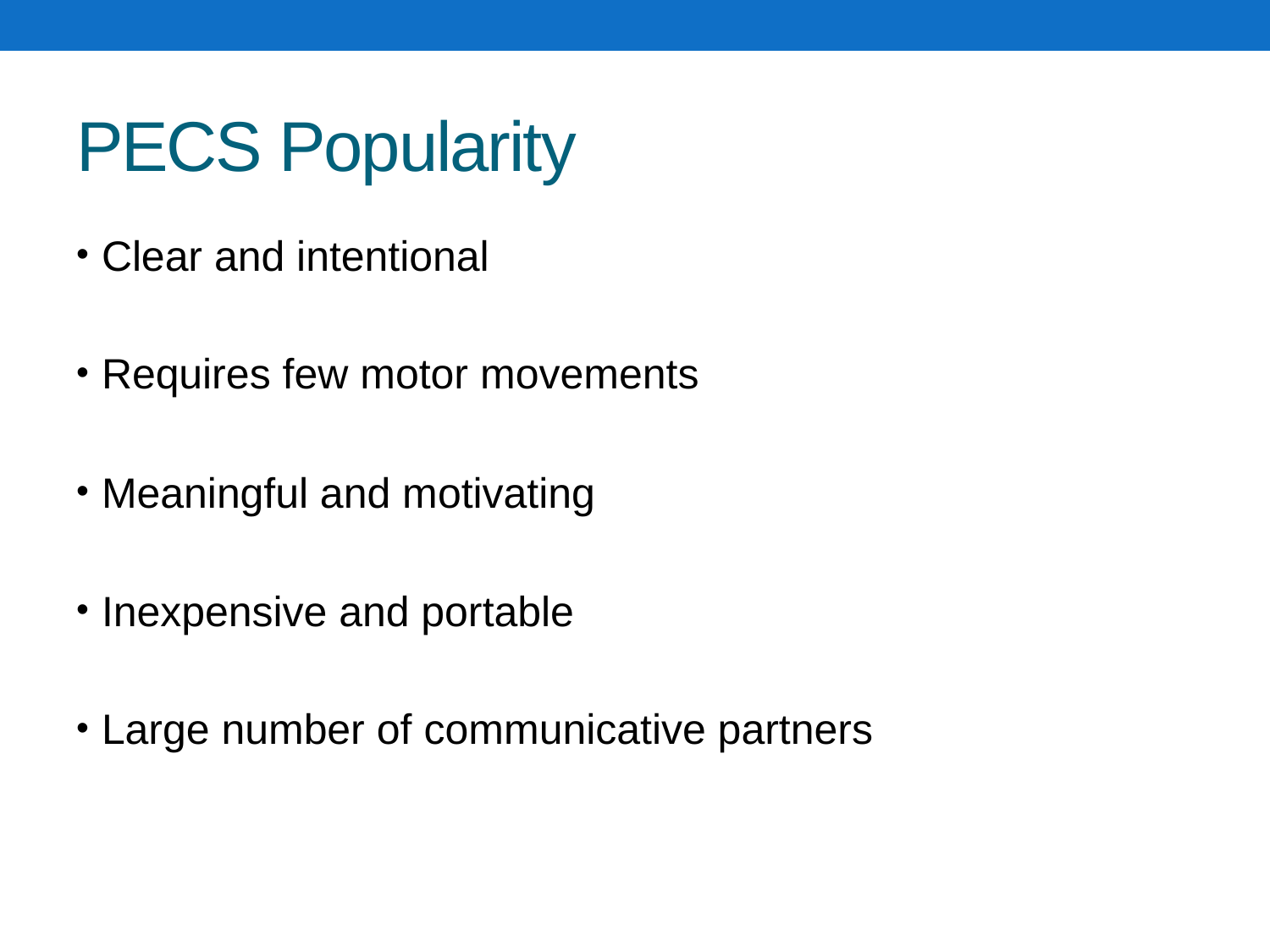

# PECS Popularity
Clear and intentional

Requires few motor movements

Meaningful and motivating

Inexpensive and portable

Large number of communicative partners